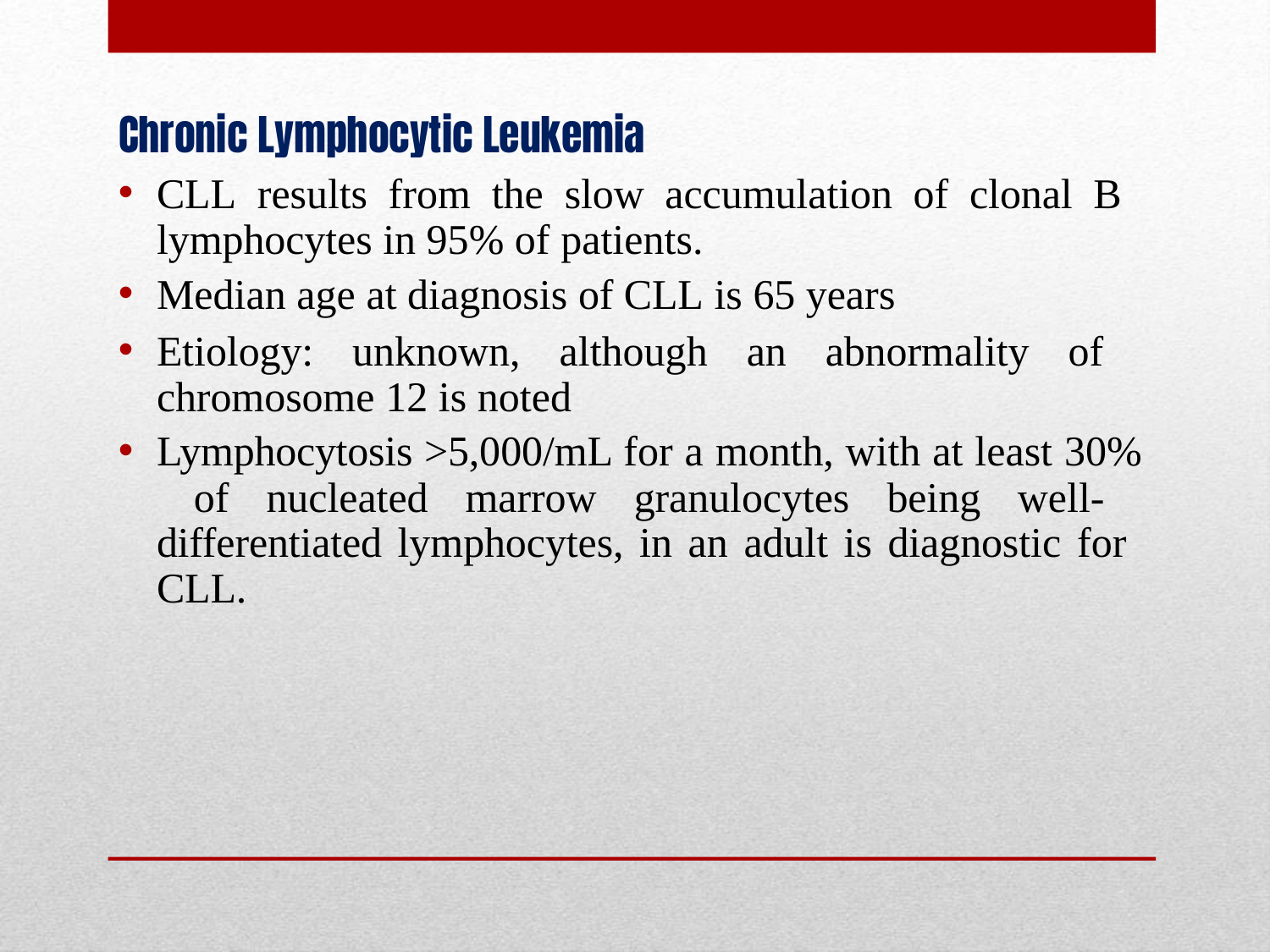

Chronic Lymphocytic Leukemia
CLL results from the slow accumulation of clonal B  lymphocytes in 95% of patients.
Median age at diagnosis of CLL is 65 years
Etiology: unknown, although an abnormality of  chromosome 12 is noted
Lymphocytosis >5,000/mL for a month, with at least 30%  of nucleated marrow granulocytes being well-  differentiated lymphocytes, in an adult is diagnostic for  CLL.